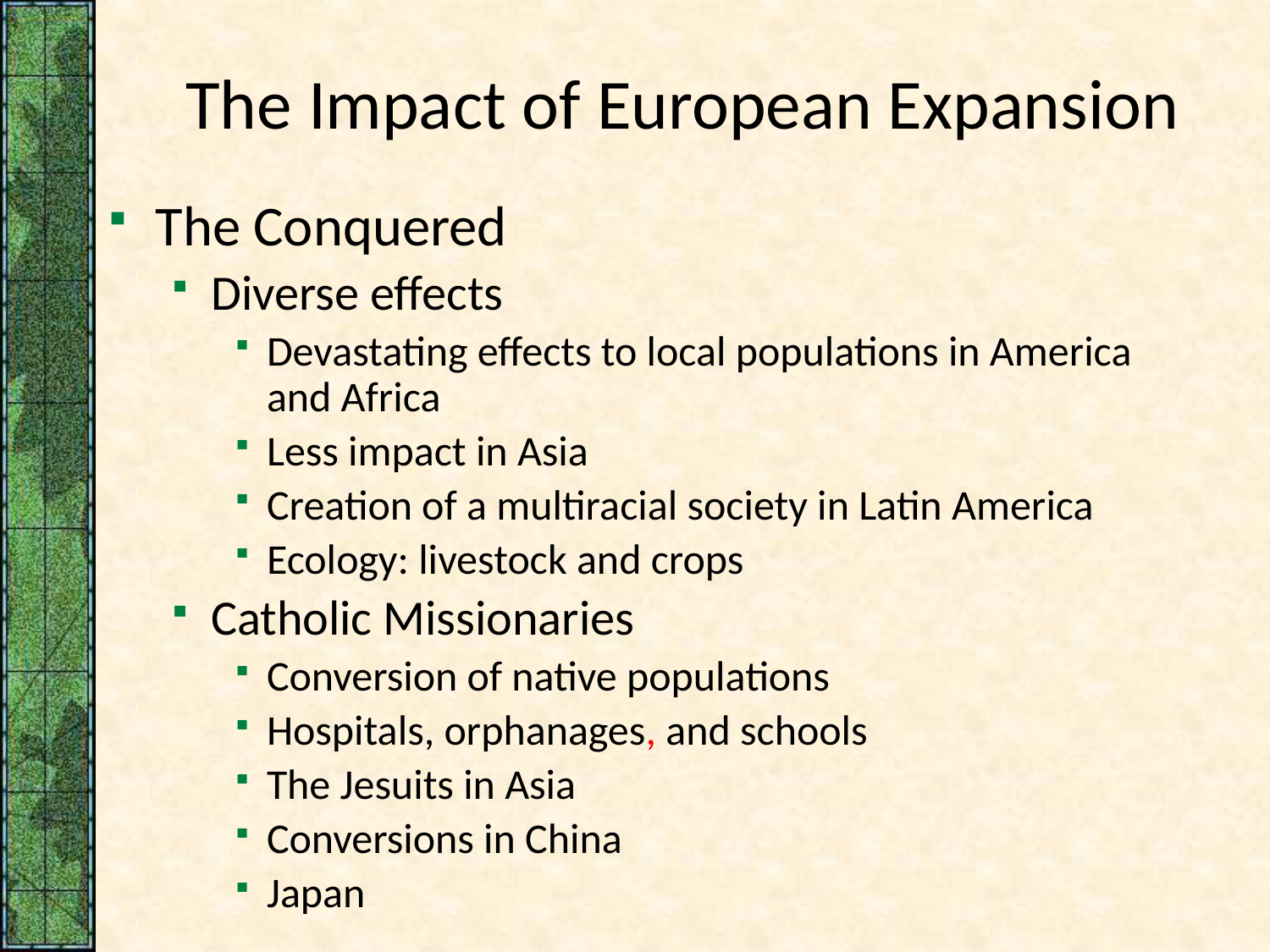

# The Impact of European Expansion
The Conquered
Diverse effects
Devastating effects to local populations in America and Africa
Less impact in Asia
Creation of a multiracial society in Latin America
Ecology: livestock and crops
Catholic Missionaries
Conversion of native populations
Hospitals, orphanages, and schools
The Jesuits in Asia
Conversions in China
Japan